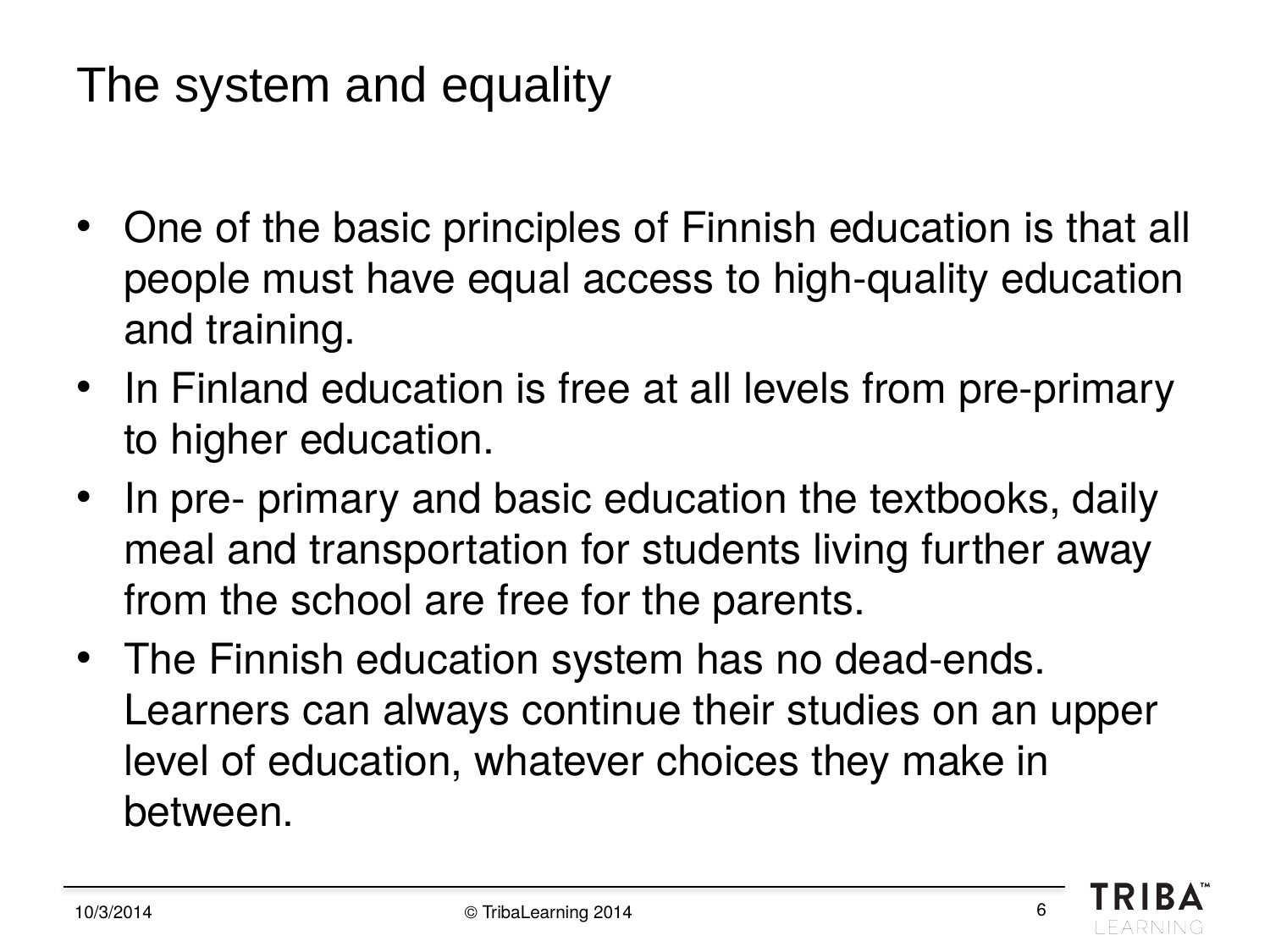

# The system and equality
One of the basic principles of Finnish education is that all people must have equal access to high-quality education and training.
In Finland education is free at all levels from pre-primary to higher education.
In pre- primary and basic education the textbooks, daily meal and transportation for students living further away from the school are free for the parents.
The Finnish education system has no dead-ends. Learners can always continue their studies on an upper level of education, whatever choices they make in between.